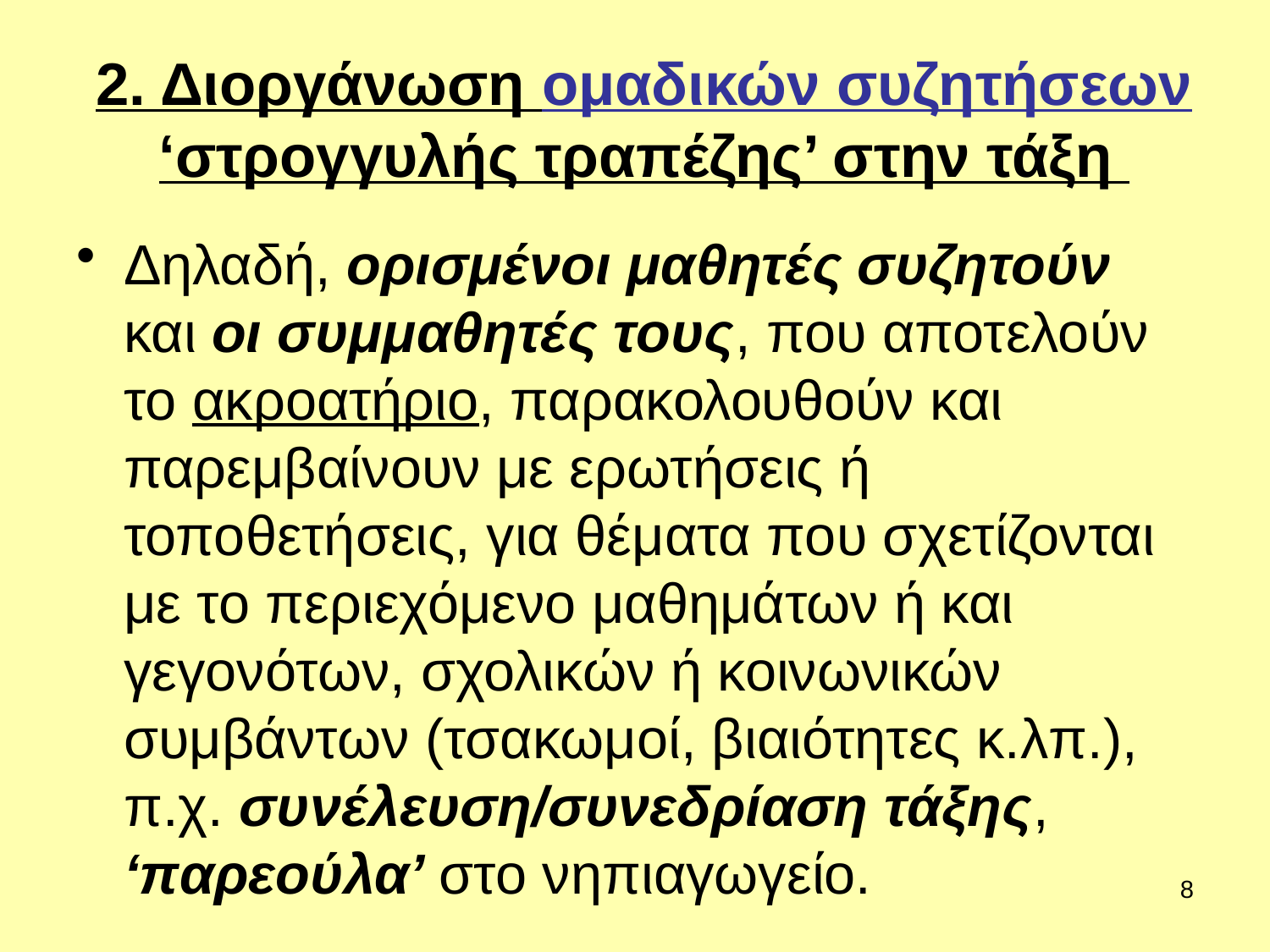

# 2. Διοργάνωση ομαδικών συζητήσεων ‘στρογγυλής τραπέζης’ στην τάξη
Δηλαδή, ορισμένοι μαθητές συζητούν και οι συμμαθητές τους, που αποτελούν το ακροατήριο, παρακολουθούν και παρεμβαίνουν με ερωτήσεις ή τοποθετήσεις, για θέματα που σχετίζονται με το περιεχόμενο μαθημάτων ή και γεγονότων, σχολικών ή κοινωνικών συμβάντων (τσακωμοί, βιαιότητες κ.λπ.), π.χ. συνέλευση/συνεδρίαση τάξης, ‘παρεούλα’ στο νηπιαγωγείο.
8